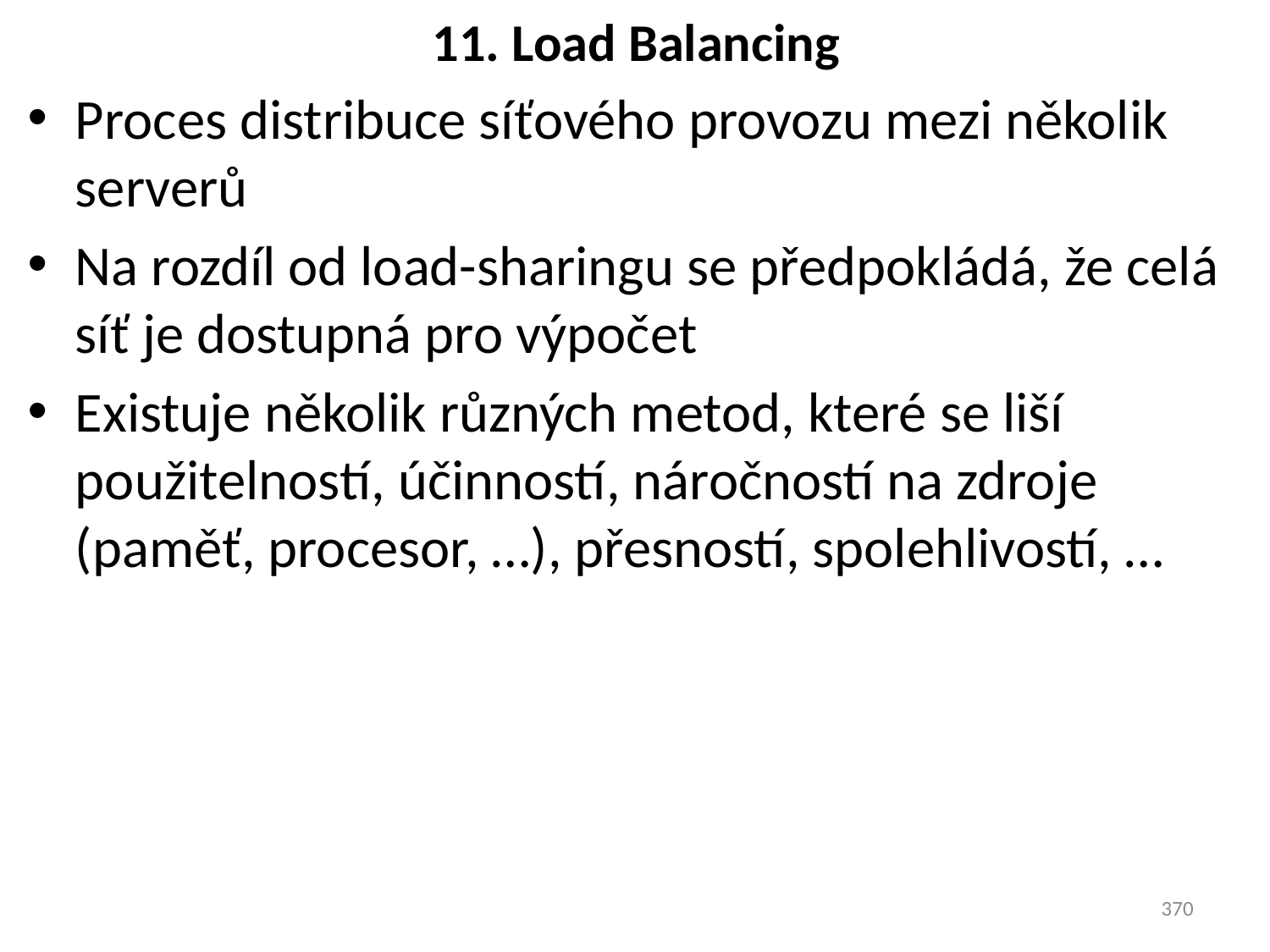

# 11. Load Balancing
Proces distribuce síťového provozu mezi několik serverů
Na rozdíl od load-sharingu se předpokládá, že celá síť je dostupná pro výpočet
Existuje několik různých metod, které se liší použitelností, účinností, náročností na zdroje (paměť, procesor, …), přesností, spolehlivostí, …

370